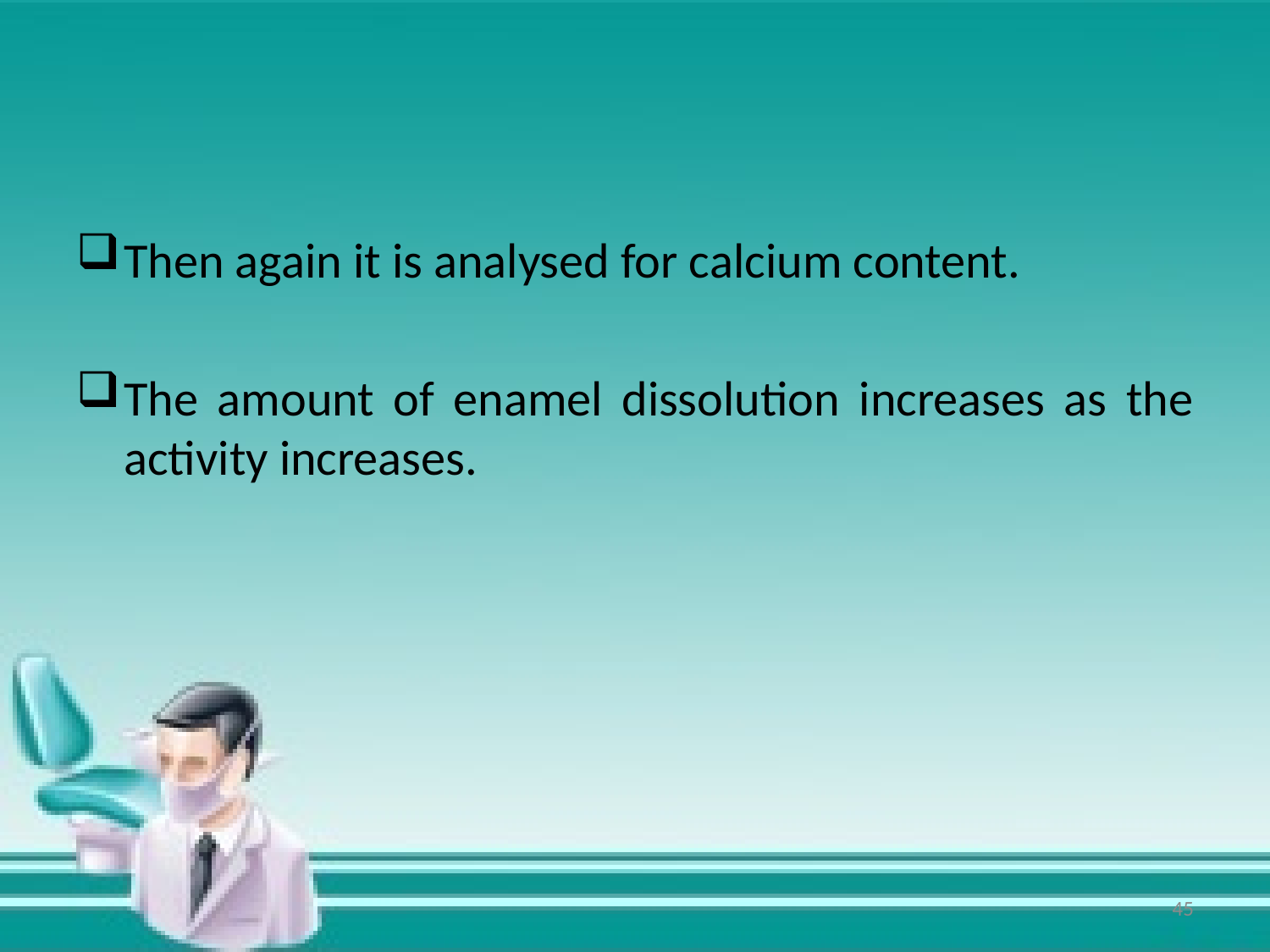

Then again it is analysed for calcium content.

The amount of enamel dissolution increases as the activity increases.

45